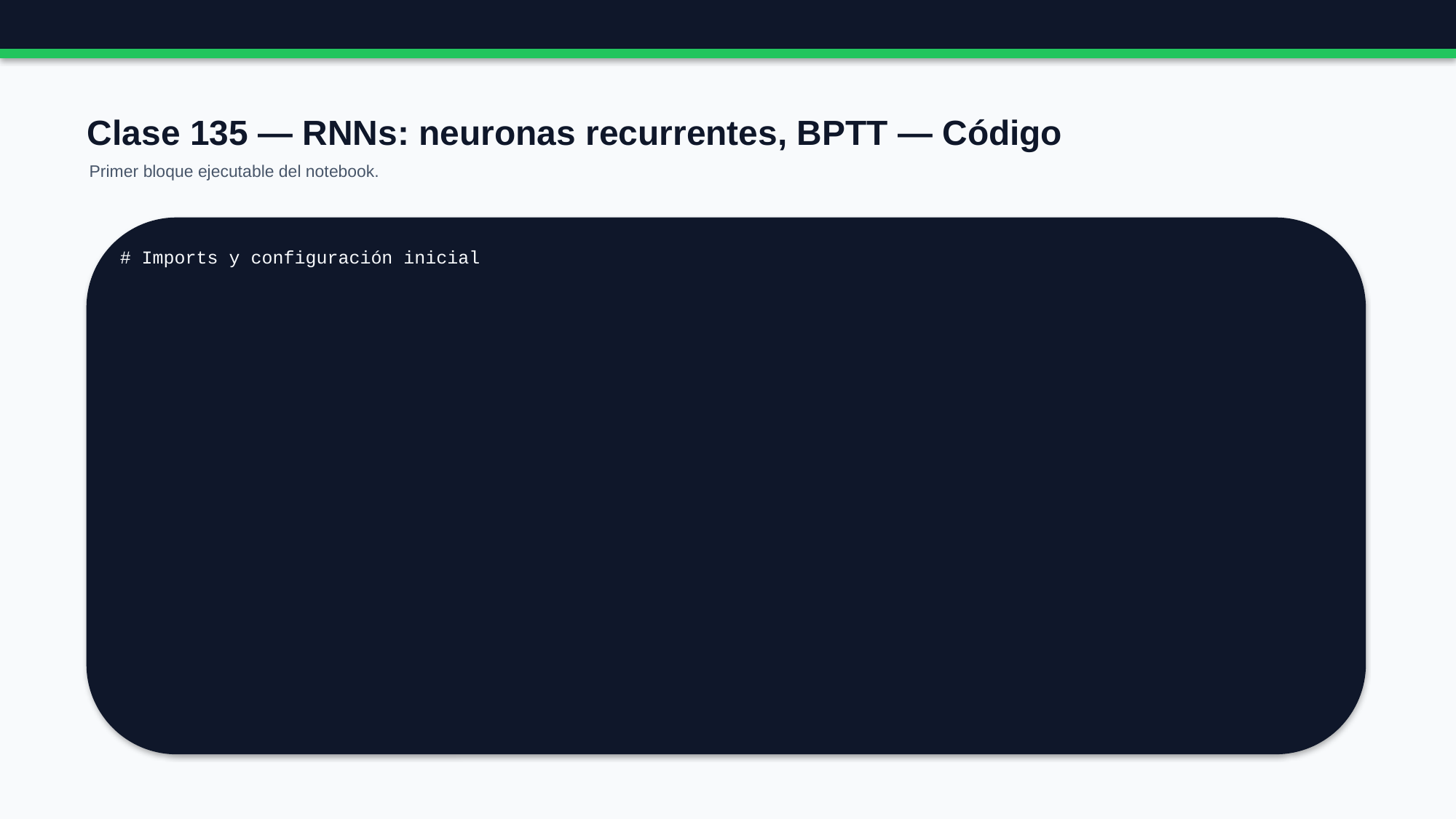

Clase 135 — RNNs: neuronas recurrentes, BPTT — Código
Primer bloque ejecutable del notebook.

# Imports y configuración inicial